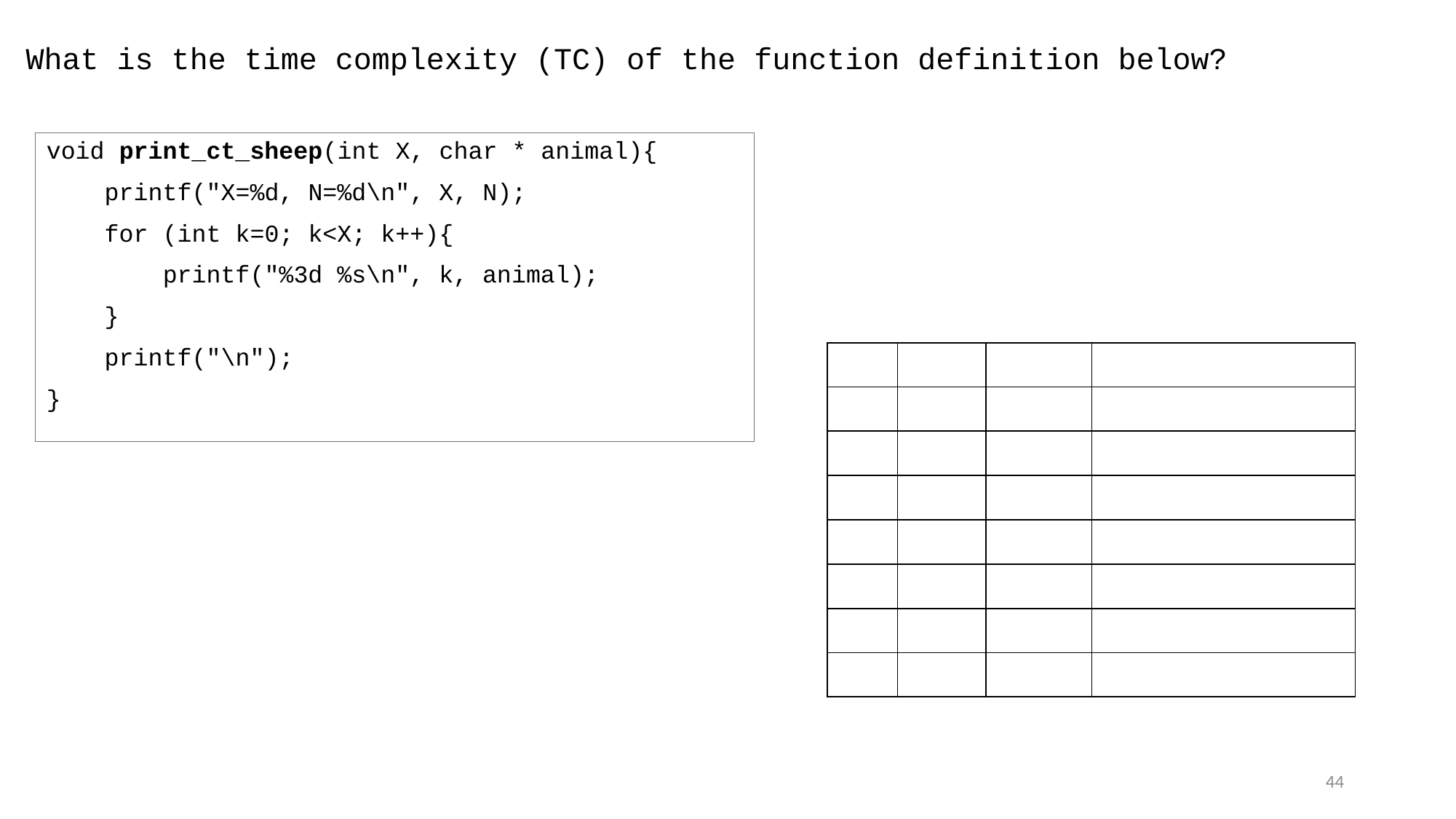

# What is the time complexity (TC) of the function definition below?
void print_ct_sheep(int X, char * animal){
    printf("X=%d, N=%d\n", X, N);
    for (int k=0; k<X; k++){
        printf("%3d %s\n", k, animal);
    }
    printf("\n");
}
|  |  |  |  |
| --- | --- | --- | --- |
|  |  |  |  |
|  |  |  |  |
|  |  |  |  |
|  |  |  |  |
|  |  |  |  |
|  |  |  |  |
|  |  |  |  |
44